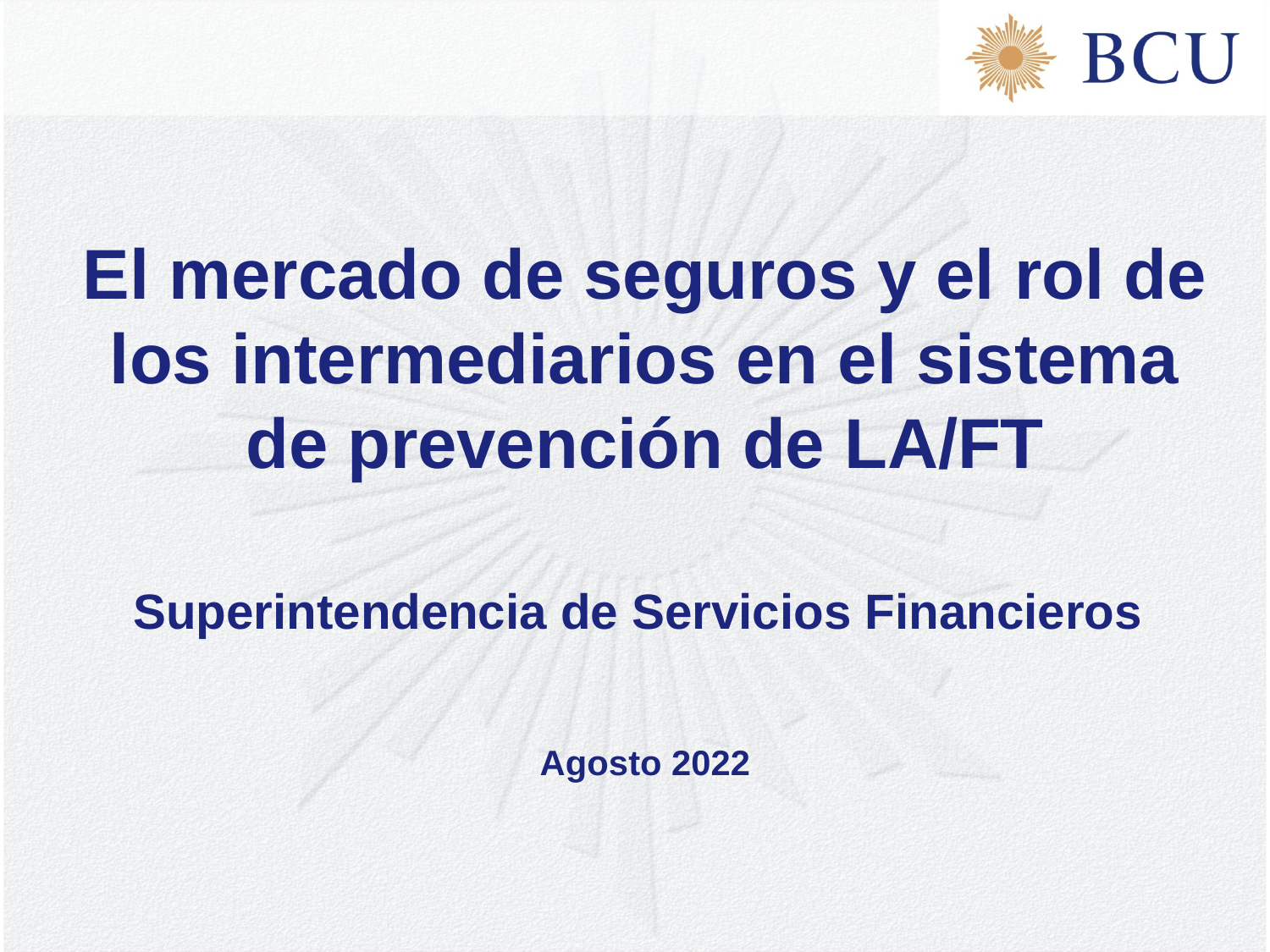

El mercado de seguros y el rol de los intermediarios en el sistema de prevención de LA/FT

Superintendencia de Servicios Financieros

Agosto 2022